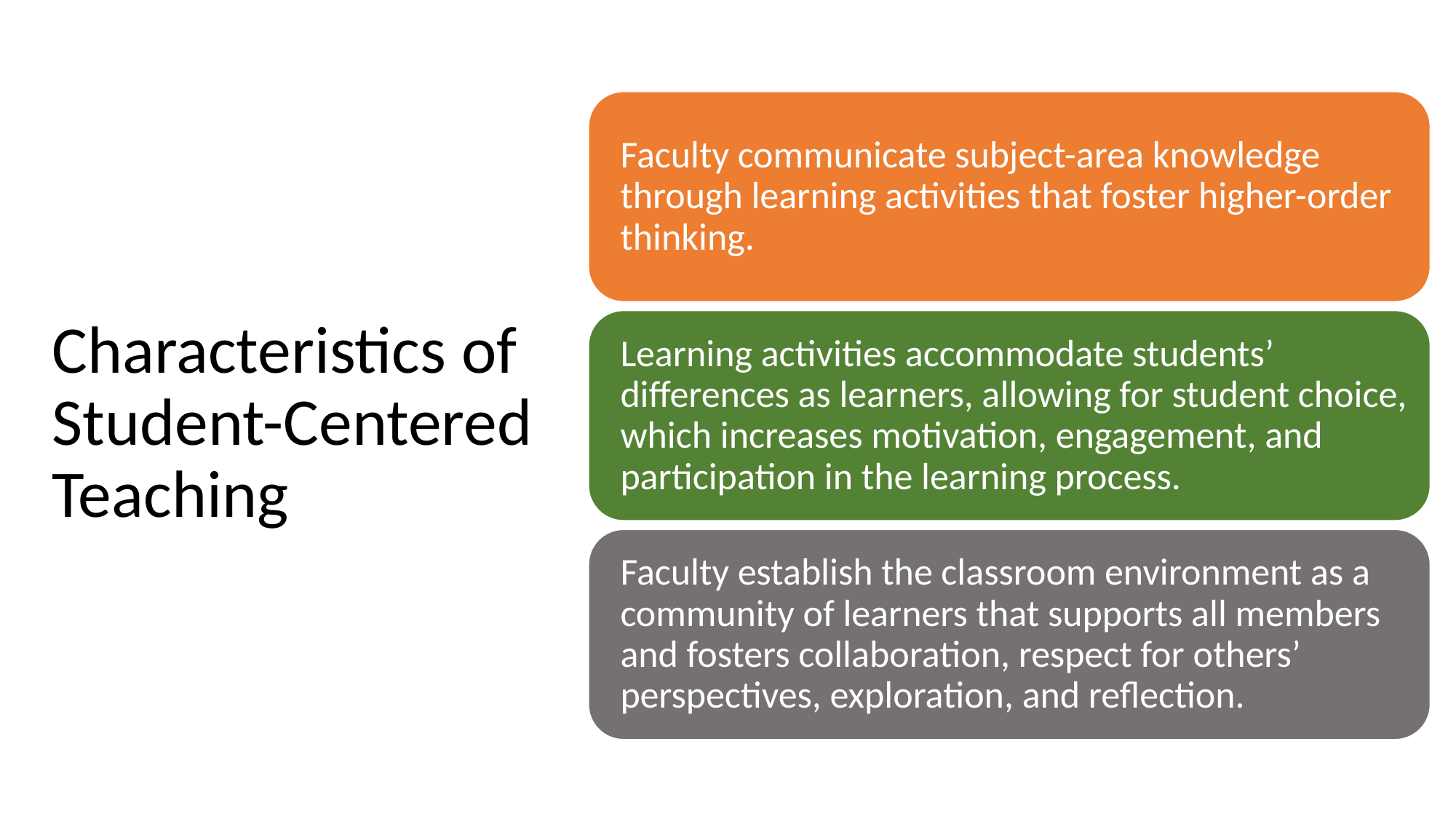

Faculty communicate subject-area knowledge through learning activities that foster higher-order thinking.
Learning activities accommodate students’ differences as learners, allowing for student choice, which increases motivation, engagement, and participation in the learning process.
Faculty establish the classroom environment as a community of learners that supports all members and fosters collaboration, respect for others’ perspectives, exploration, and reflection.
# Characteristics of Student-Centered Teaching